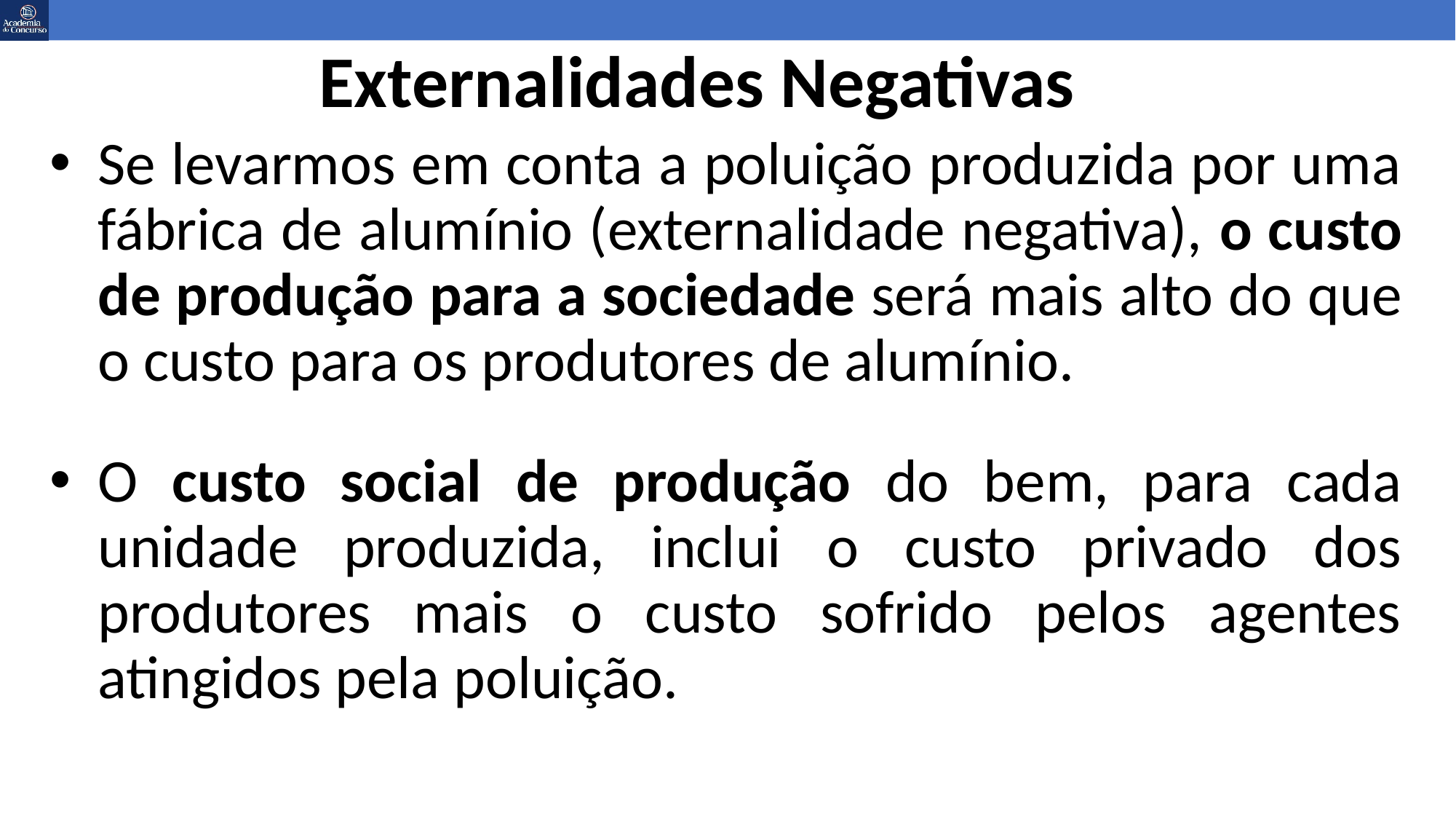

# Externalidades Negativas
Se levarmos em conta a poluição produzida por uma fábrica de alumínio (externalidade negativa), o custo de produção para a sociedade será mais alto do que o custo para os produtores de alumínio.

O custo social de produção do bem, para cada unidade produzida, inclui o custo privado dos produtores mais o custo sofrido pelos agentes atingidos pela poluição.